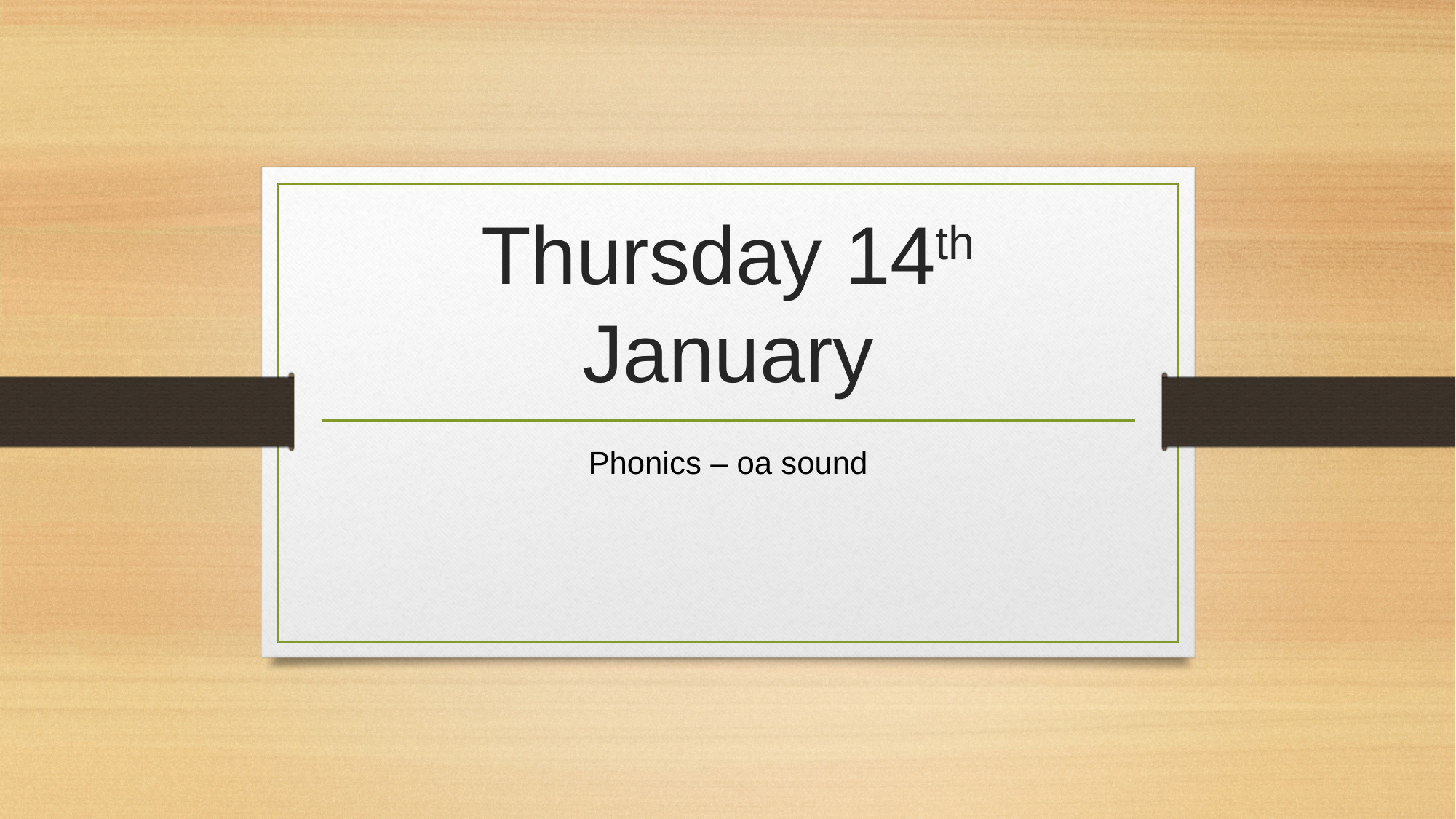

# Thursday 14th January
Phonics – oa sound